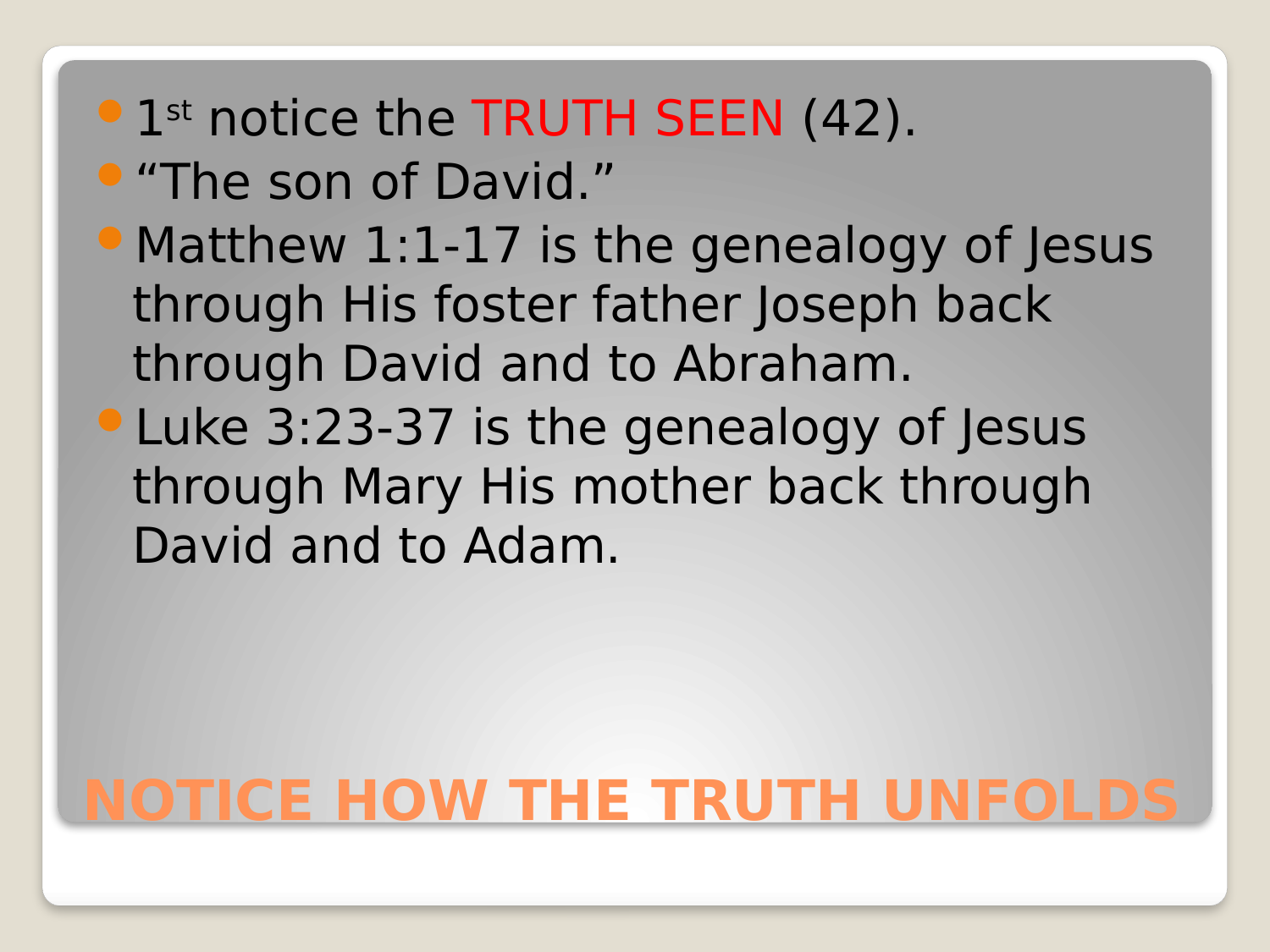

1st notice the TRUTH SEEN (42).
“The son of David.”
Matthew 1:1-17 is the genealogy of Jesus through His foster father Joseph back through David and to Abraham.
Luke 3:23-37 is the genealogy of Jesus through Mary His mother back through David and to Adam.
# NOTICE HOW THE TRUTH UNFOLDS